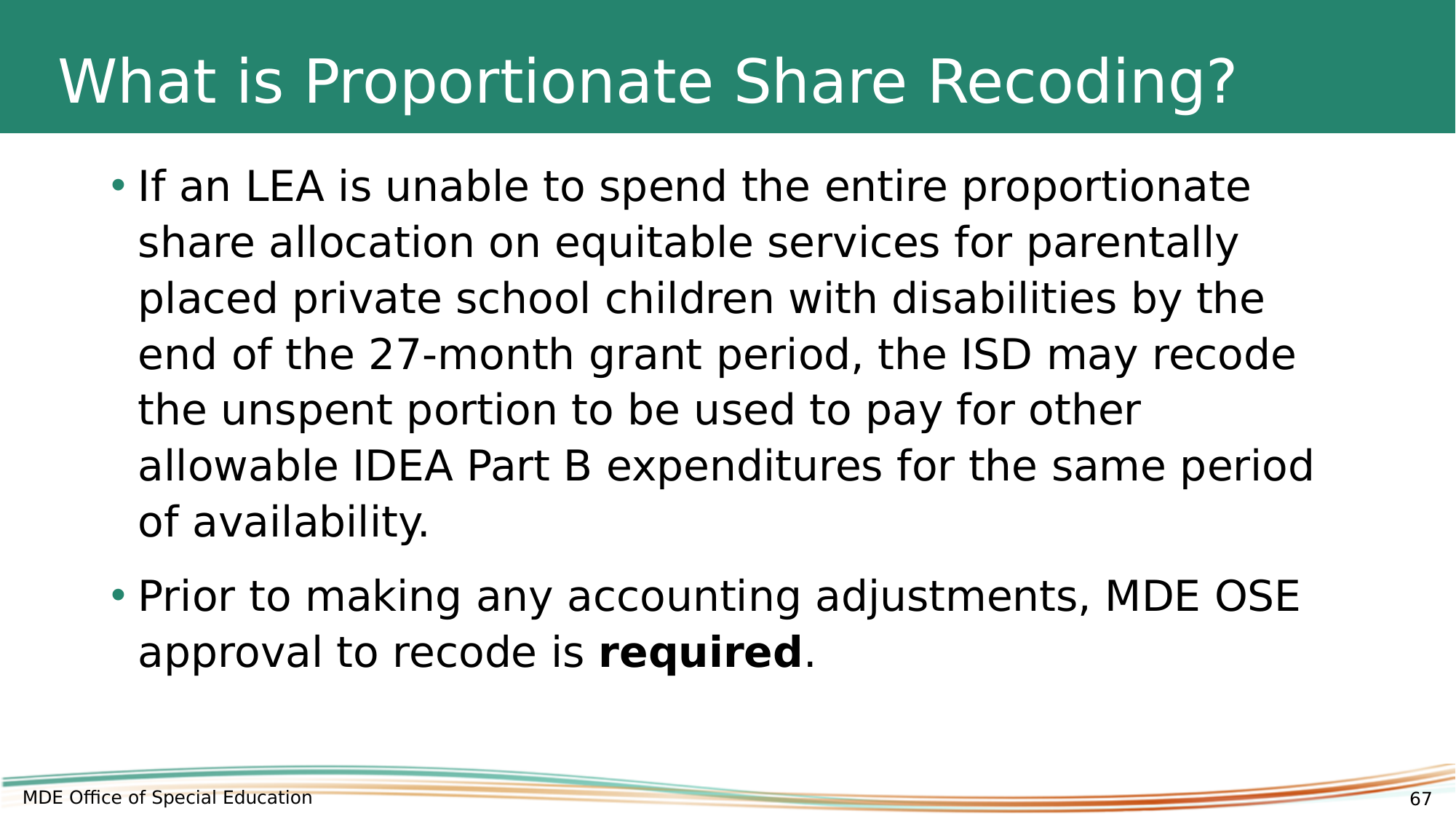

# What is Proportionate Share Recoding?
If an LEA is unable to spend the entire proportionate share allocation on equitable services for parentally placed private school children with disabilities by the end of the 27-month grant period, the ISD may recode the unspent portion to be used to pay for other allowable IDEA Part B expenditures for the same period of availability.
Prior to making any accounting adjustments, MDE OSE approval to recode is required.
MDE Office of Special Education
67